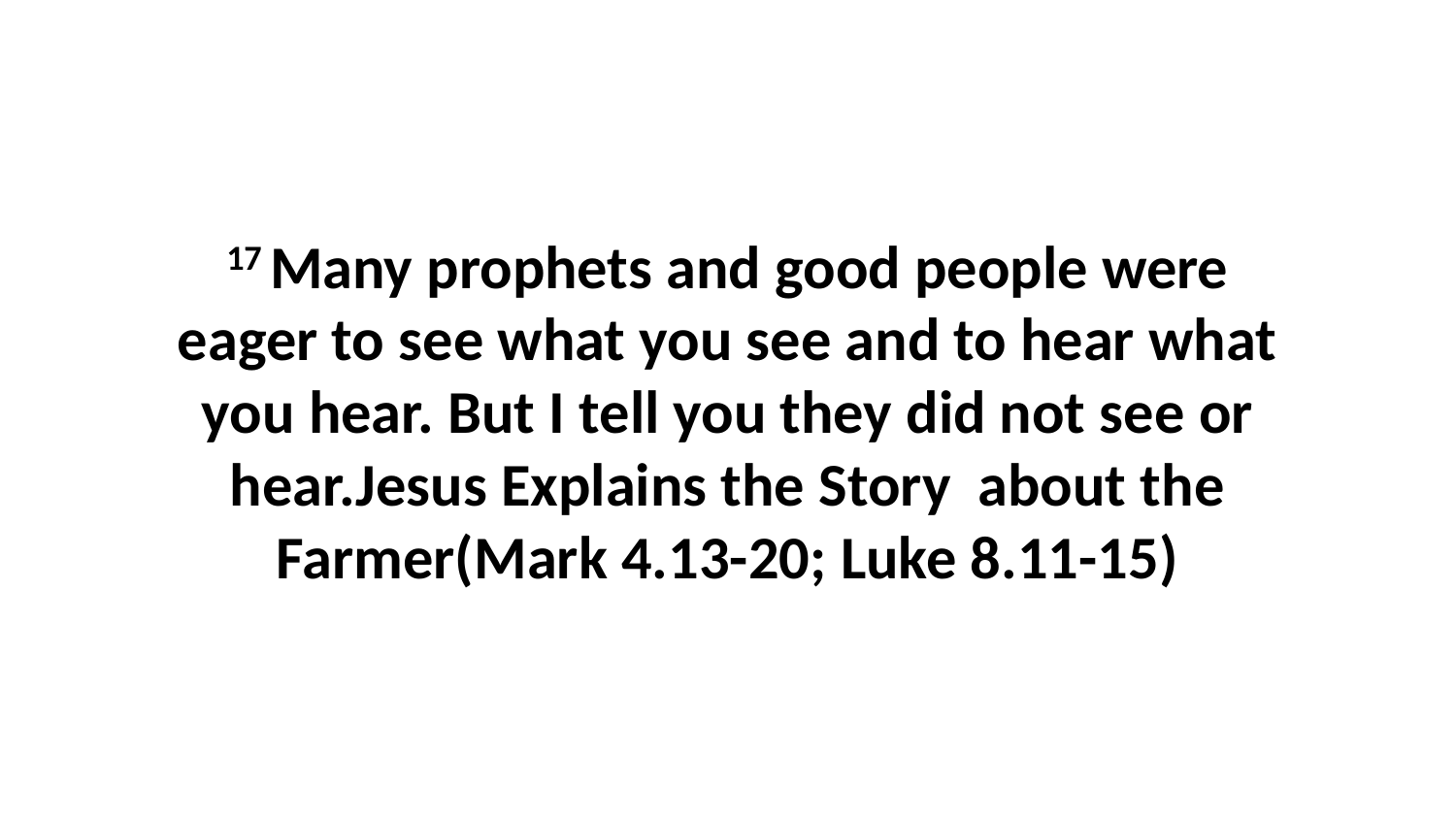

17 Many prophets and good people were eager to see what you see and to hear what you hear. But I tell you they did not see or hear.Jesus Explains the Story  about the Farmer(Mark 4.13-20; Luke 8.11-15)